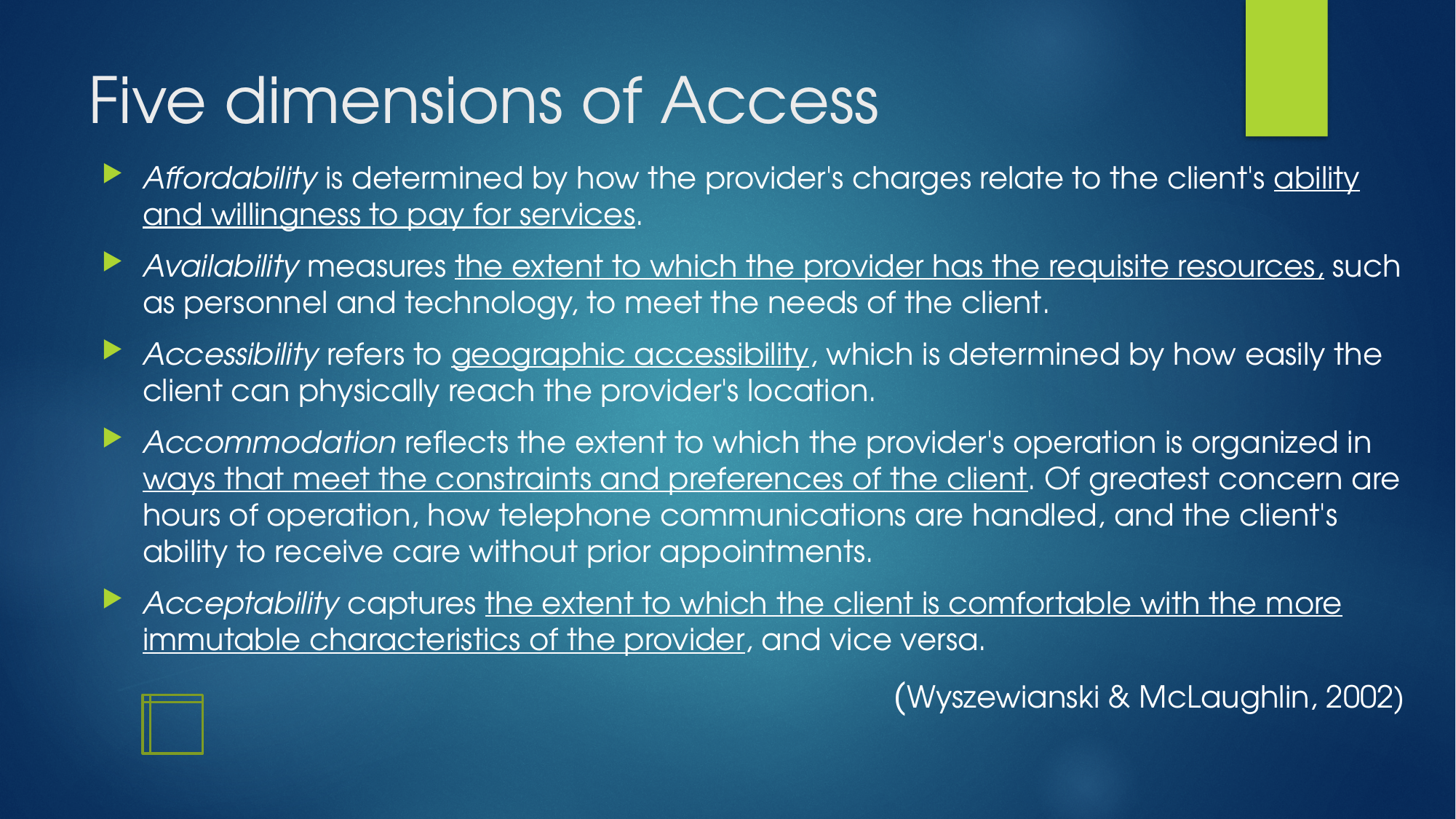

# Five dimensions of Access
Affordability is determined by how the provider's charges relate to the client's ability and willingness to pay for services.
Availability measures the extent to which the provider has the requisite resources, such as personnel and technology, to meet the needs of the client.
Accessibility refers to geographic accessibility, which is determined by how easily the client can physically reach the provider's location.
Accommodation reflects the extent to which the provider's operation is organized in ways that meet the constraints and preferences of the client. Of greatest concern are hours of operation, how telephone communications are handled, and the client's ability to receive care without prior appointments.
Acceptability captures the extent to which the client is comfortable with the more immutable characteristics of the provider, and vice versa.
(Wyszewianski & McLaughlin, 2002)